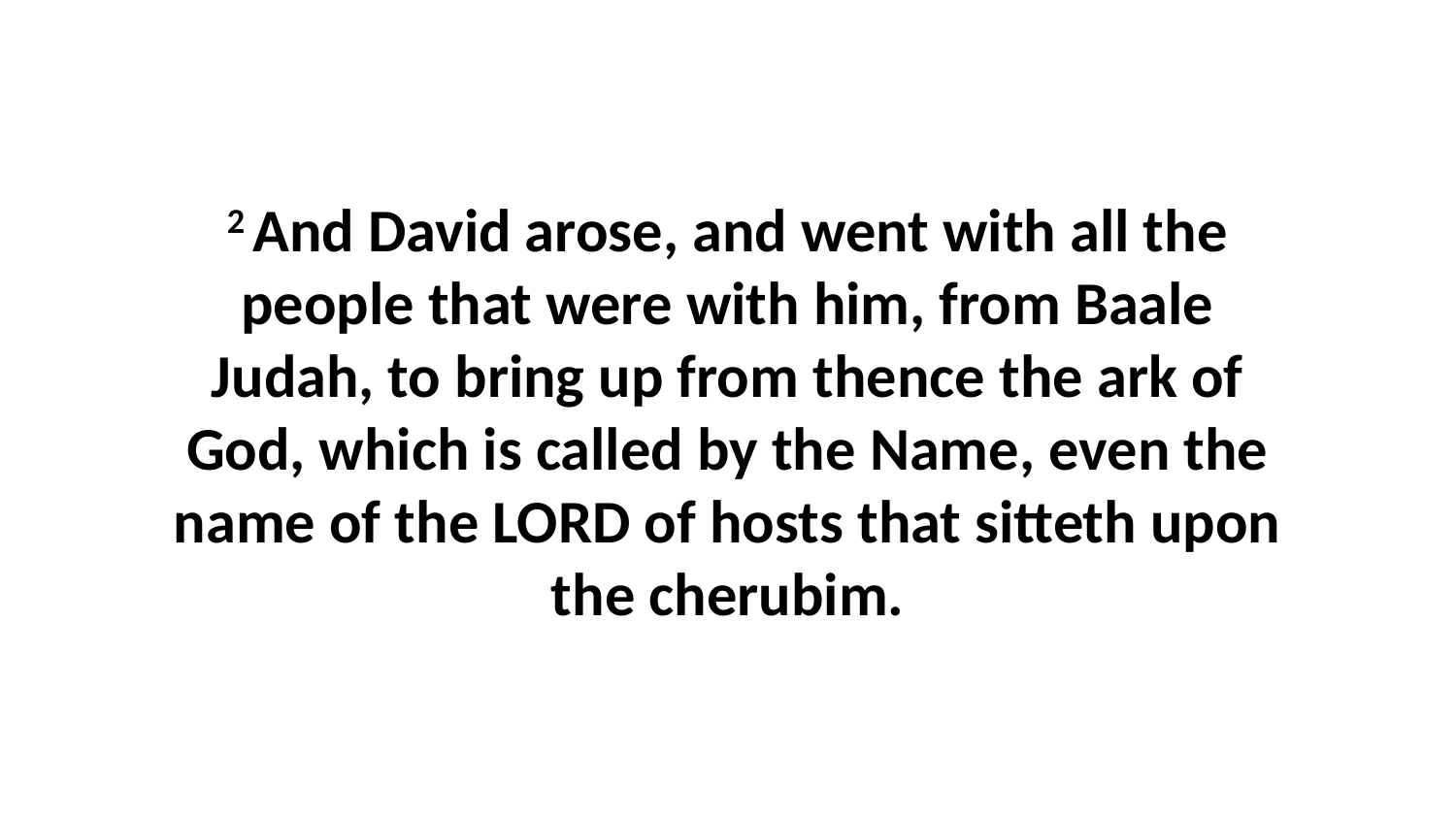

2 And David arose, and went with all the people that were with him, from Baale Judah, to bring up from thence the ark of God, which is called by the Name, even the name of the LORD of hosts that sitteth upon the cherubim.